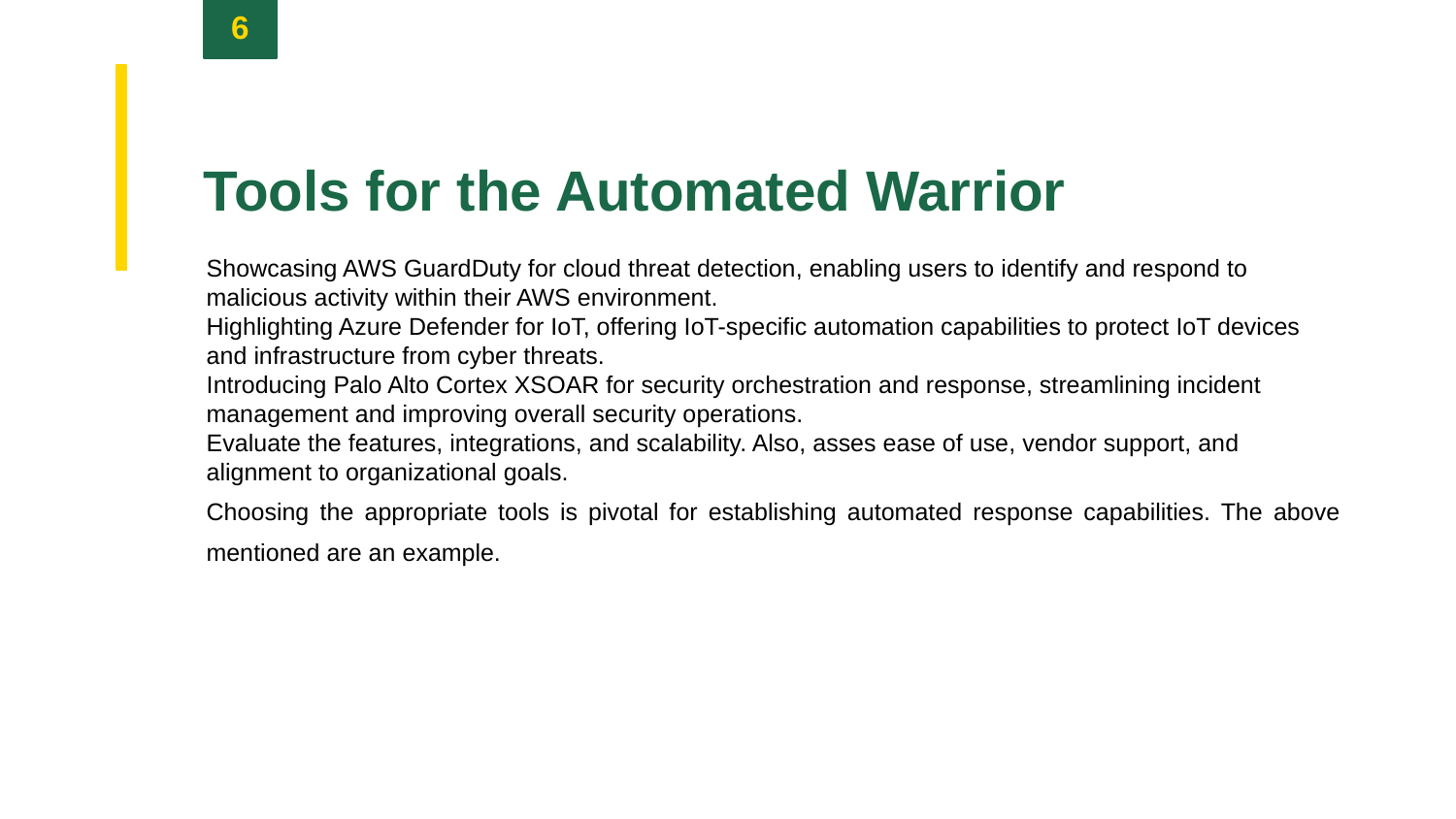

6

Tools for the Automated Warrior
Showcasing AWS GuardDuty for cloud threat detection, enabling users to identify and respond to malicious activity within their AWS environment.
Highlighting Azure Defender for IoT, offering IoT-specific automation capabilities to protect IoT devices and infrastructure from cyber threats.
Introducing Palo Alto Cortex XSOAR for security orchestration and response, streamlining incident management and improving overall security operations.
Evaluate the features, integrations, and scalability. Also, asses ease of use, vendor support, and alignment to organizational goals.
Choosing the appropriate tools is pivotal for establishing automated response capabilities. The above mentioned are an example.